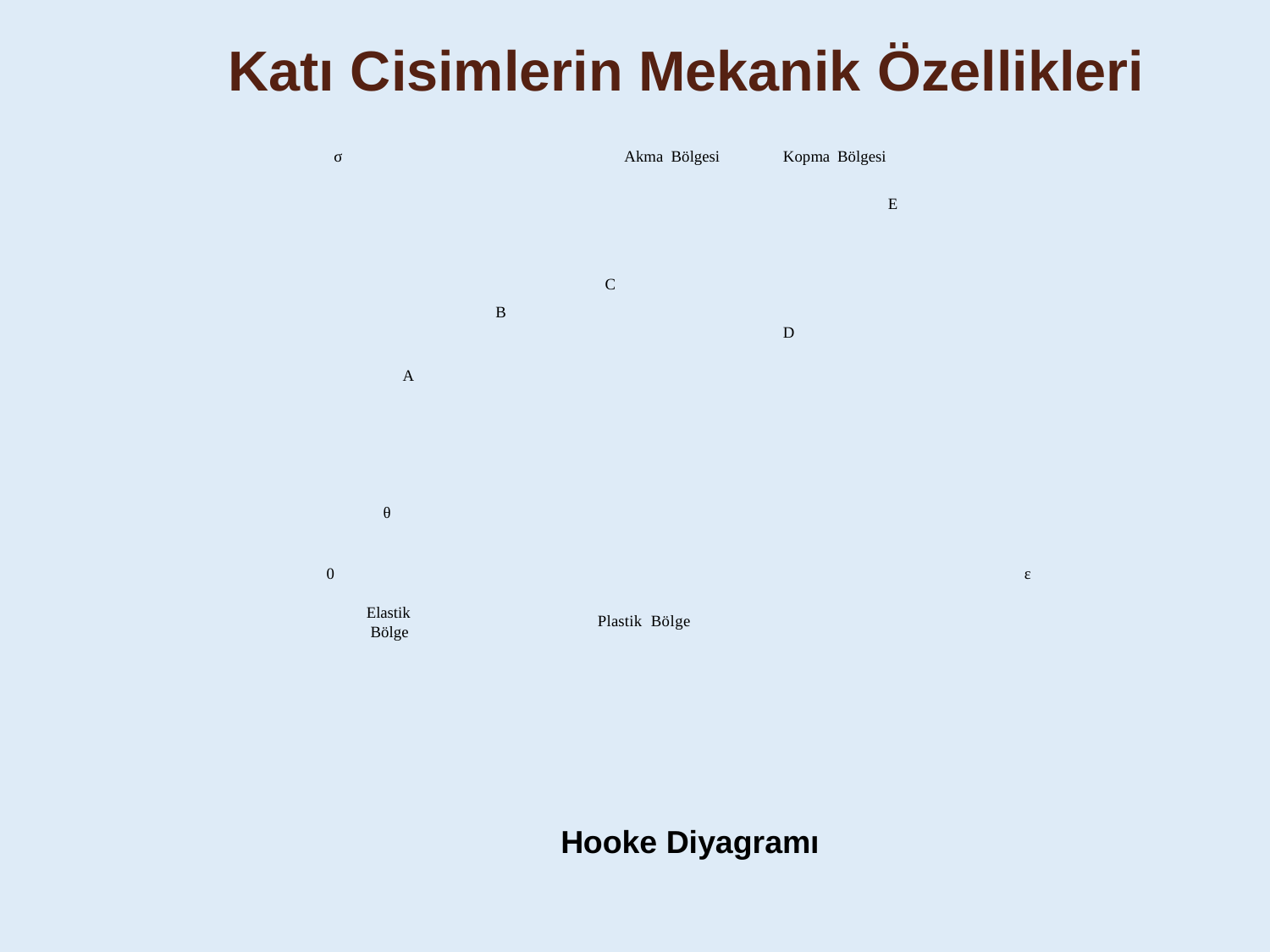

Katı Cisimlerin Mekanik Özellikleri
σ	Akma  Bölgesi	Kopma  Bölgesi
E
C
B
D
A
θ
0	ε
Elastik
Bölge
Plastik  Bölge
Hooke Diyagramı